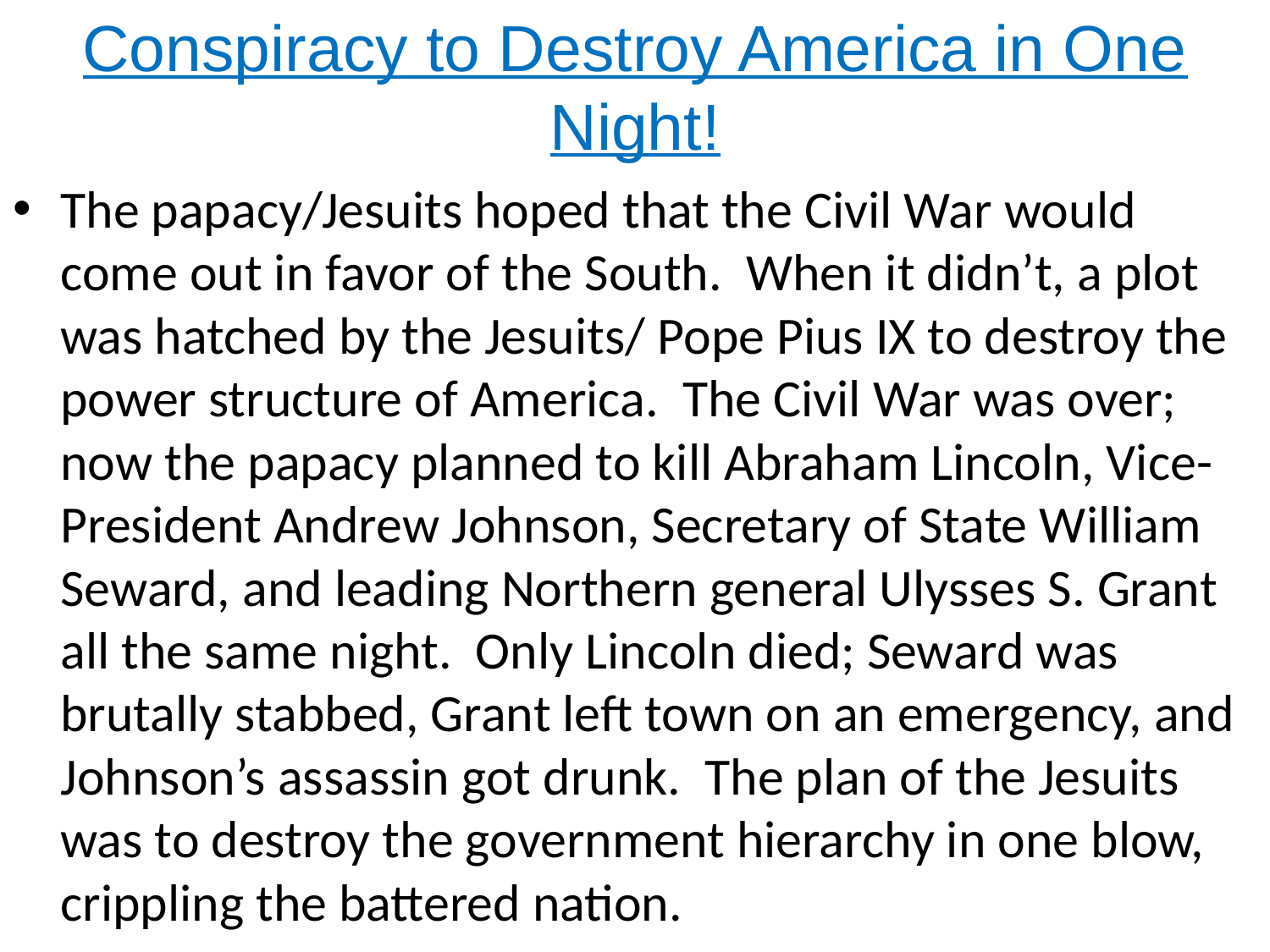

# Conspiracy to Destroy America in One Night!
The papacy/Jesuits hoped that the Civil War would come out in favor of the South.  When it didn’t, a plot was hatched by the Jesuits/ Pope Pius IX to destroy the power structure of America.  The Civil War was over; now the papacy planned to kill Abraham Lincoln, Vice-President Andrew Johnson, Secretary of State William Seward, and leading Northern general Ulysses S. Grant all the same night.  Only Lincoln died; Seward was brutally stabbed, Grant left town on an emergency, and Johnson’s assassin got drunk.  The plan of the Jesuits was to destroy the government hierarchy in one blow, crippling the battered nation.